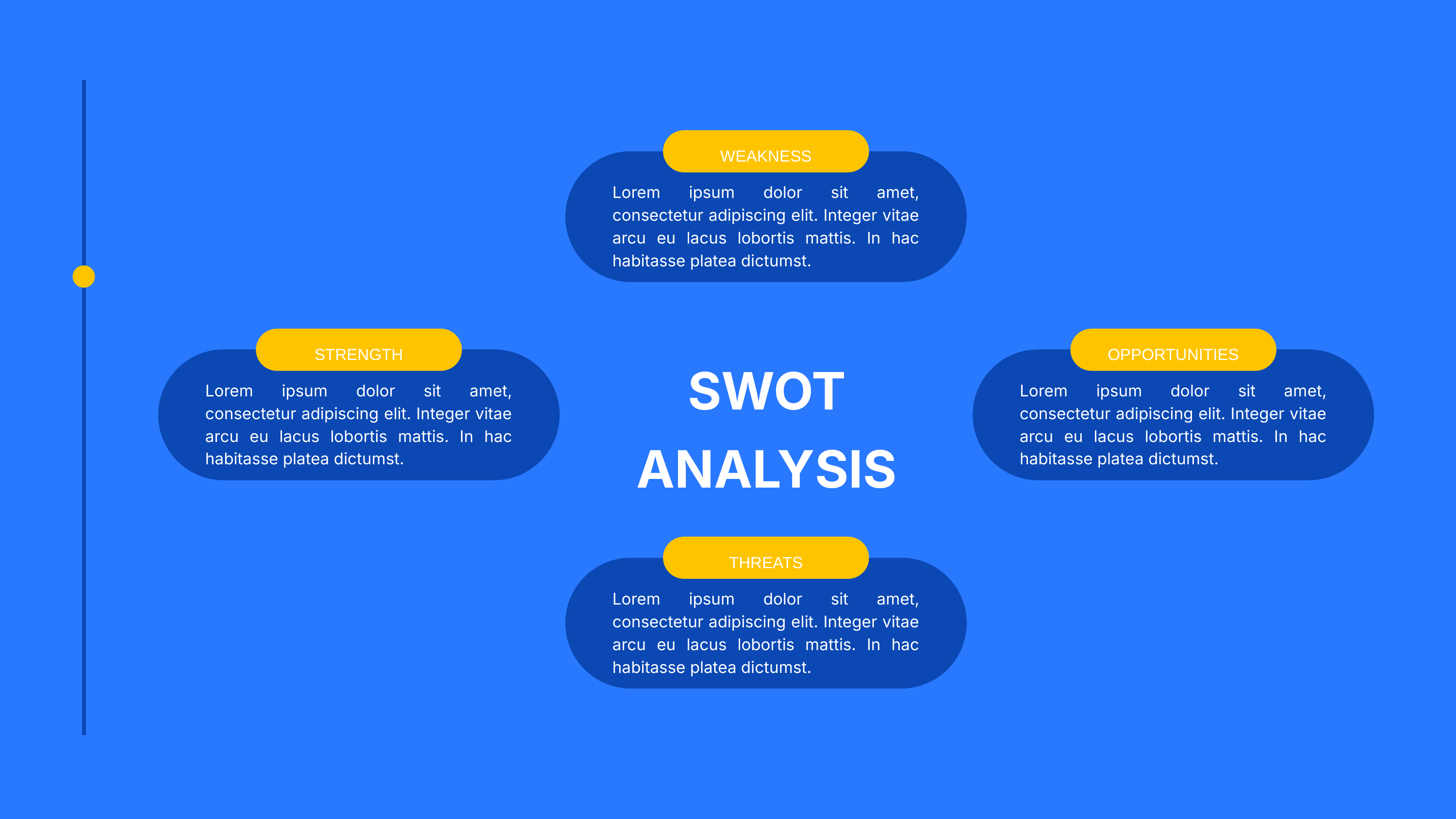

WEAKNESS
Lorem ipsum dolor sit amet, consectetur adipiscing elit. Integer vitae arcu eu lacus lobortis mattis. In hac habitasse platea dictumst.

STRENGTH
OPPORTUNITIES
SWOT ANALYSIS
Lorem ipsum dolor sit amet, consectetur adipiscing elit. Integer vitae arcu eu lacus lobortis mattis. In hac habitasse platea dictumst.
Lorem ipsum dolor sit amet, consectetur adipiscing elit. Integer vitae arcu eu lacus lobortis mattis. In hac habitasse platea dictumst.

THREATS
Lorem ipsum dolor sit amet, consectetur adipiscing elit. Integer vitae arcu eu lacus lobortis mattis. In hac habitasse platea dictumst.